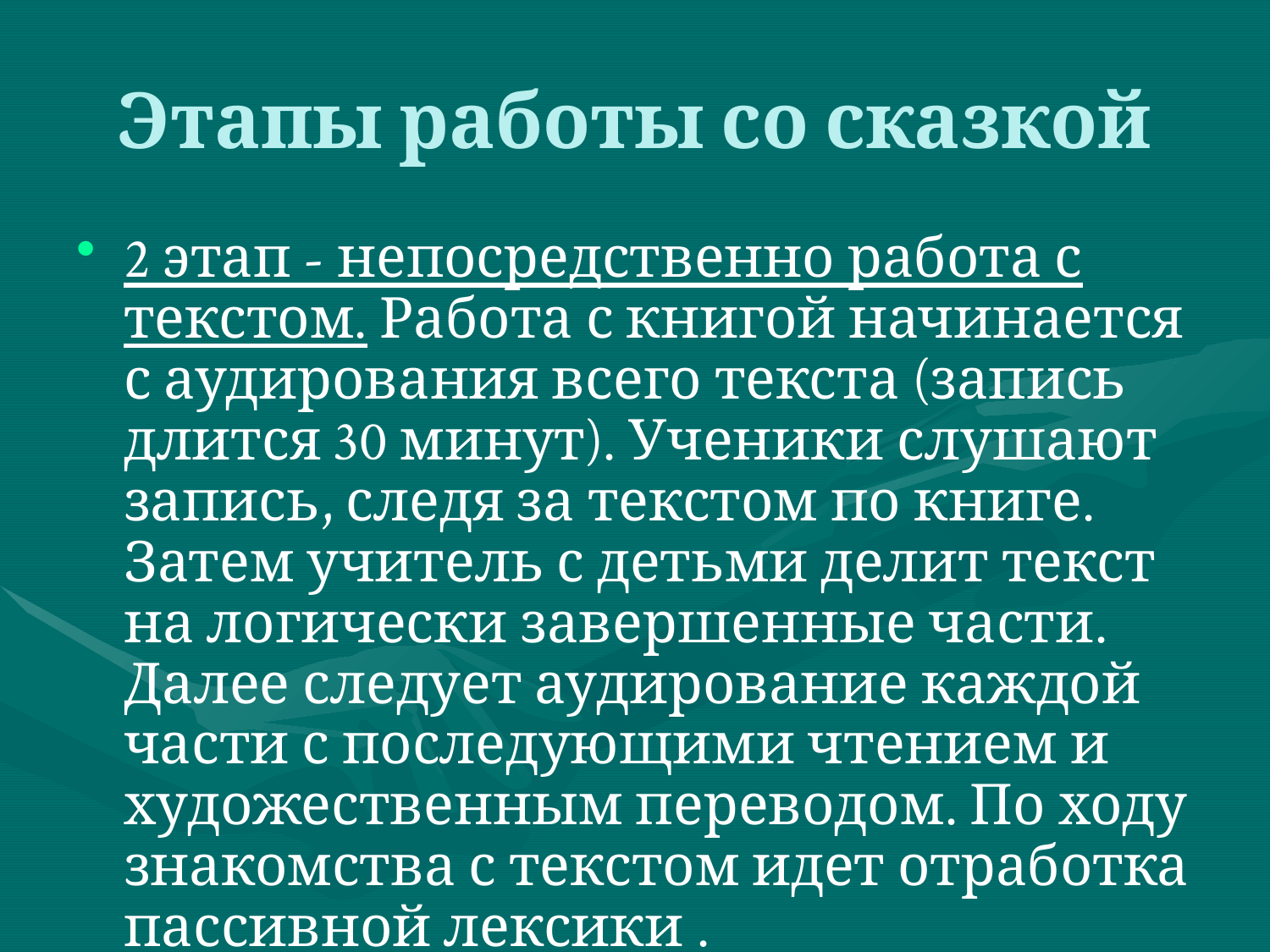

# Этапы работы со сказкой
2 этап - непосредственно работа с текстом. Работа с книгой начинается с аудирования всего текста (запись длится 30 минут). Ученики слушают запись, следя за текстом по книге. Затем учитель с детьми делит текст на логически завершенные части. Далее следует аудирование каждой части с последующими чтением и художественным переводом. По ходу знакомства с текстом идет отработка пассивной лексики .